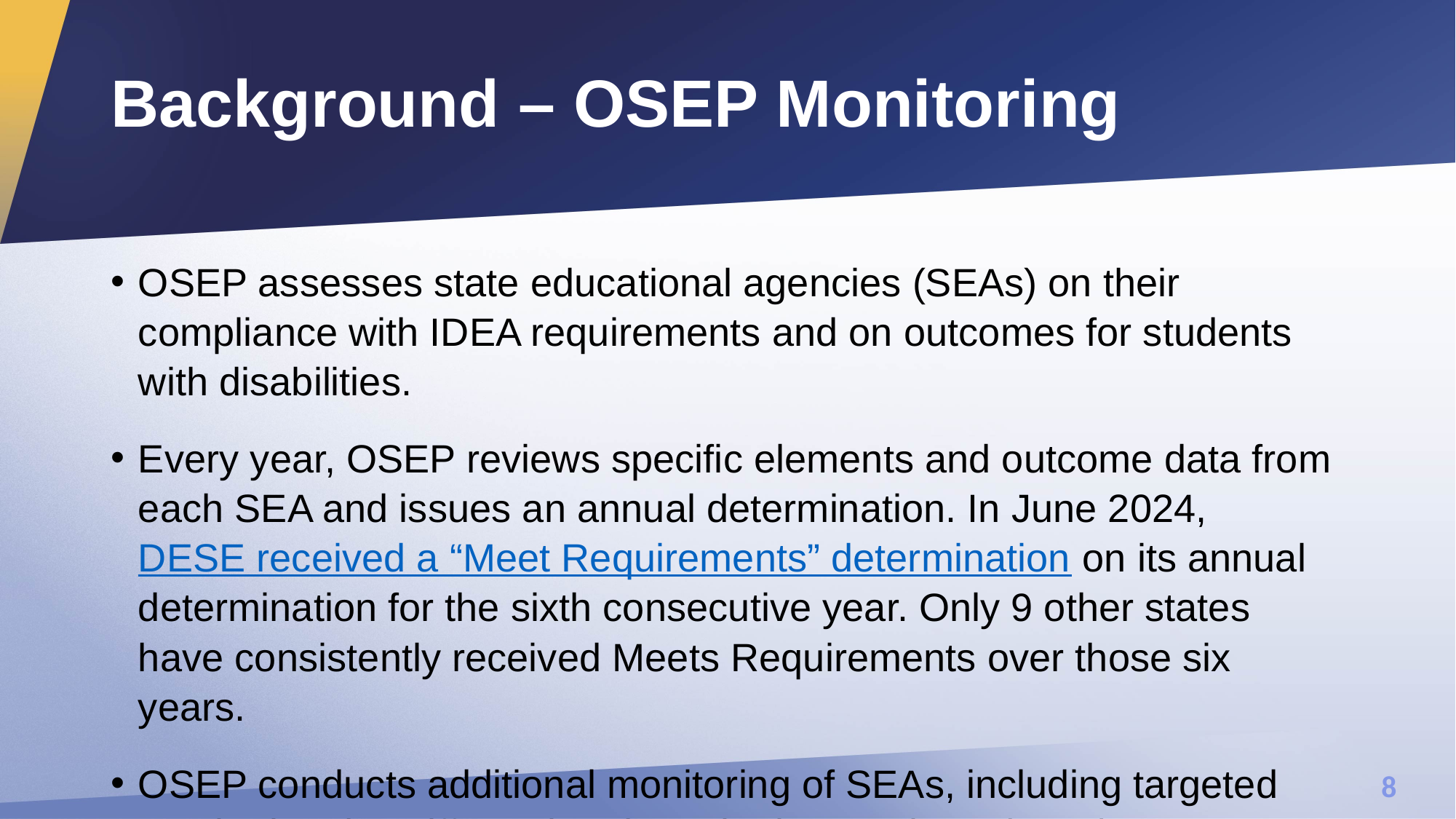

# Background – OSEP Monitoring
OSEP assesses state educational agencies (SEAs) on their compliance with IDEA requirements and on outcomes for students with disabilities.
Every year, OSEP reviews specific elements and outcome data from each SEA and issues an annual determination. In June 2024, DESE received a “Meet Requirements” determination on its annual determination for the sixth consecutive year. Only 9 other states have consistently received Meets Requirements over those six years.
OSEP conducts additional monitoring of SEAs, including targeted monitoring the Differentiated Monitoring Reviews (DMS).